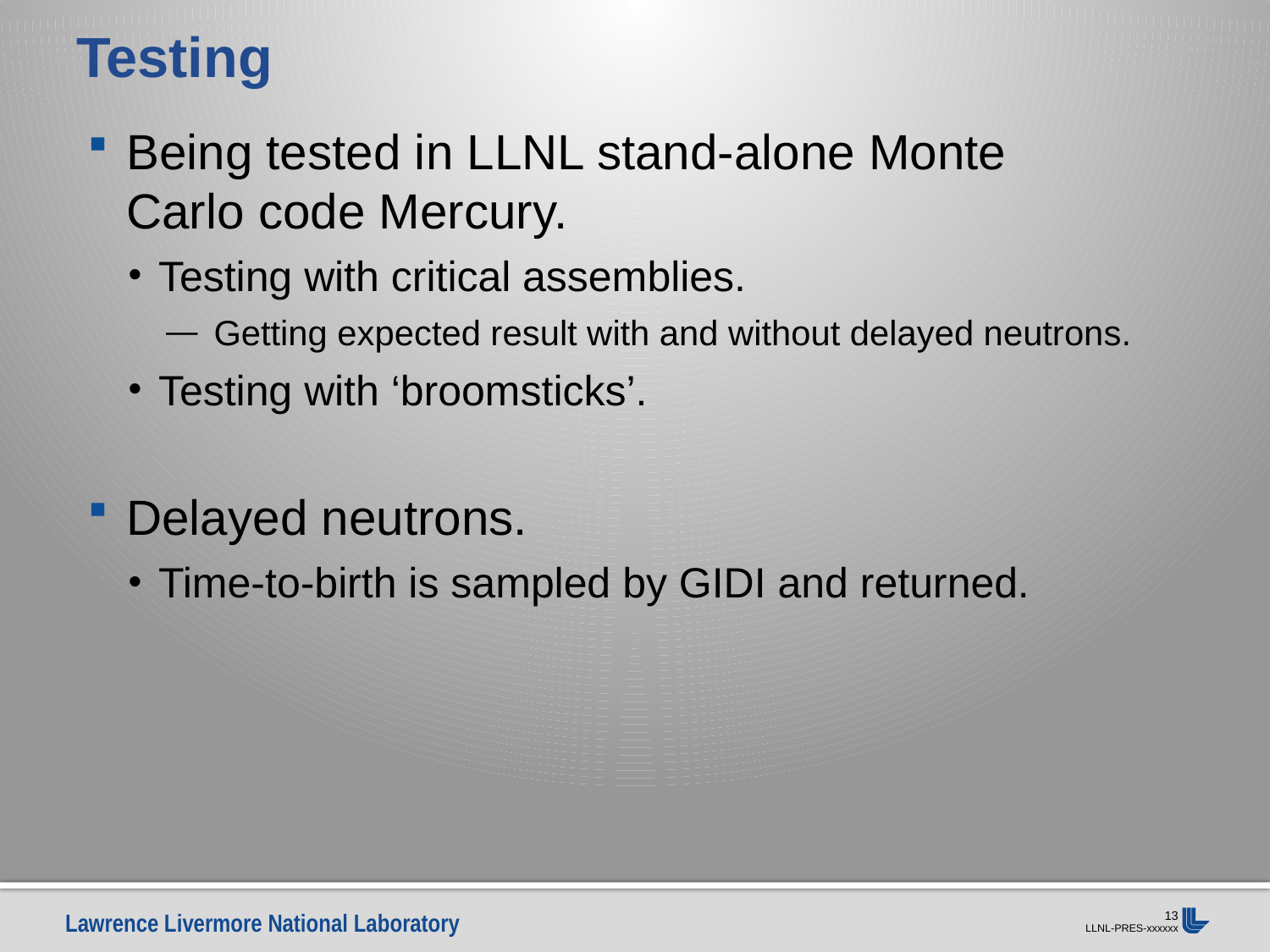

# Testing
Being tested in LLNL stand-alone Monte
Carlo code Mercury.
Testing with critical assemblies.
Getting expected result with and without delayed neutrons.
Testing with ‘broomsticks’.
Delayed neutrons.
Time-to-birth is sampled by GIDI and returned.